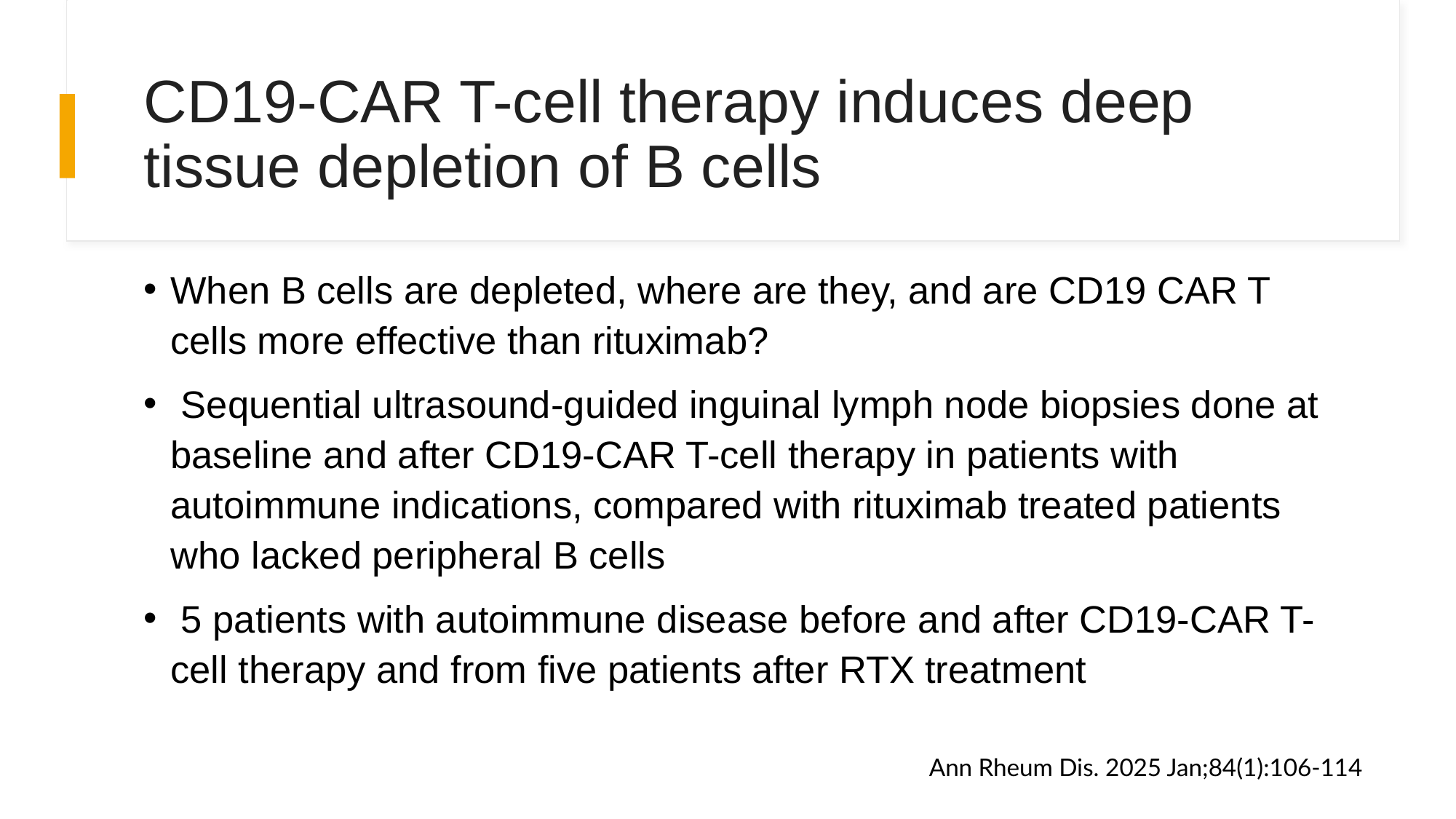

# CD19-CAR T-cell therapy induces deep tissue depletion of B cells
When B cells are depleted, where are they, and are CD19 CAR T cells more effective than rituximab?
 Sequential ultrasound-guided inguinal lymph node biopsies done at baseline and after CD19-CAR T-cell therapy in patients with autoimmune indications, compared with rituximab treated patients who lacked peripheral B cells
 5 patients with autoimmune disease before and after CD19-CAR T-cell therapy and from five patients after RTX treatment

Ann Rheum Dis. 2025 Jan;84(1):106-114